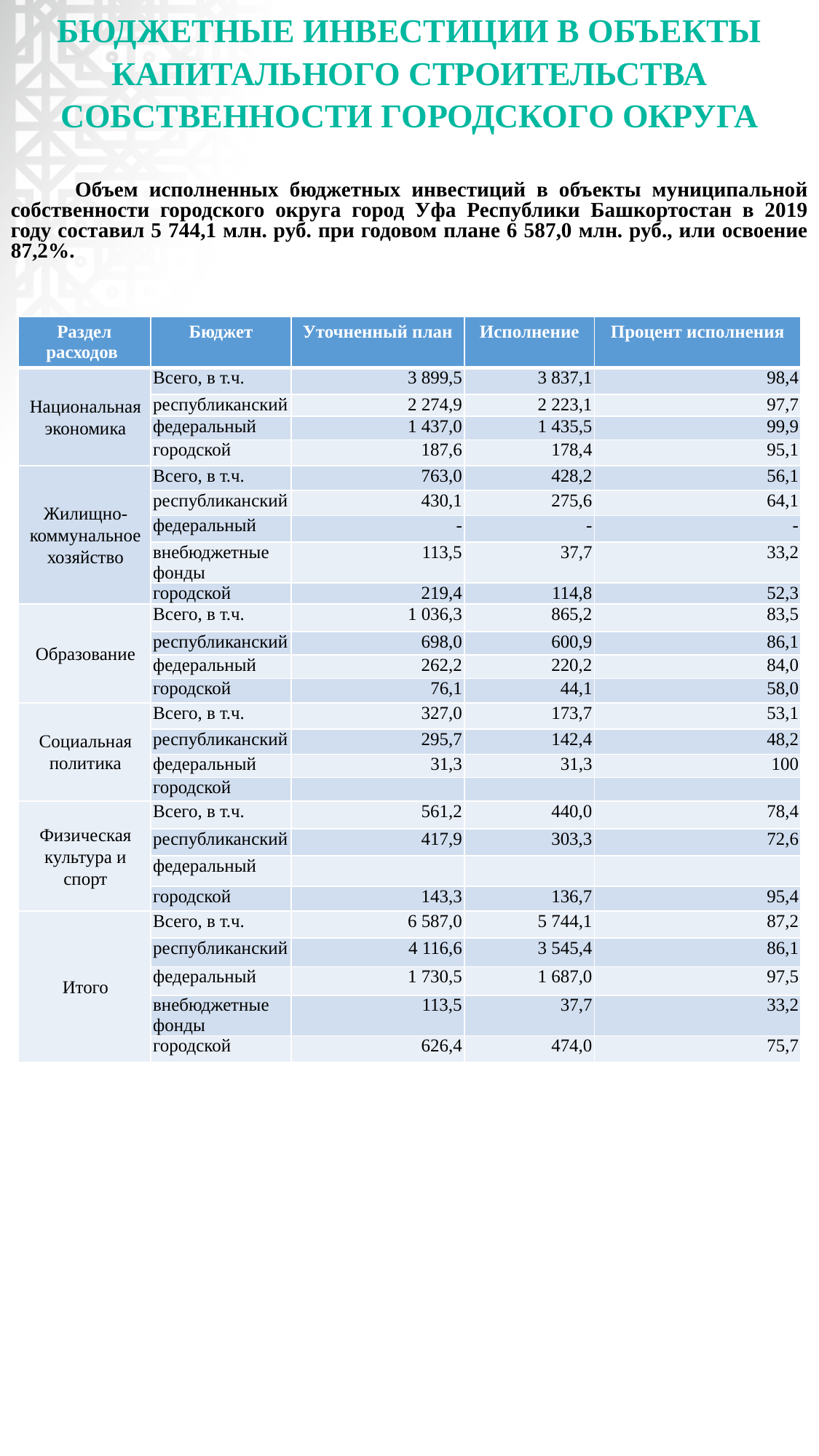

# БЮДЖЕТНЫЕ ИНВЕСТИЦИИ В ОБЪЕКТЫ КАПИТАЛЬНОГО СТРОИТЕЛЬСТВА СОБСТВЕННОСТИ ГОРОДСКОГО ОКРУГА
Объем исполненных бюджетных инвестиций в объекты муниципальной собственности городского округа город Уфа Республики Башкортостан в 2019 году составил 5 744,1 млн. руб. при годовом плане 6 587,0 млн. руб., или освоение 87,2%.
| Раздел расходов | Бюджет | Уточненный план | Исполнение | Процент исполнения |
| --- | --- | --- | --- | --- |
| Национальная экономика | Всего, в т.ч. | 3 899,5 | 3 837,1 | 98,4 |
|  | республиканский | 2 274,9 | 2 223,1 | 97,7 |
|  | федеральный | 1 437,0 | 1 435,5 | 99,9 |
|  | городской | 187,6 | 178,4 | 95,1 |
| Жилищно-коммунальное хозяйство | Всего, в т.ч. | 763,0 | 428,2 | 56,1 |
|  | республиканский | 430,1 | 275,6 | 64,1 |
|  | федеральный | - | - | - |
|  | внебюджетные фонды | 113,5 | 37,7 | 33,2 |
|  | городской | 219,4 | 114,8 | 52,3 |
| Образование | Всего, в т.ч. | 1 036,3 | 865,2 | 83,5 |
|  | республиканский | 698,0 | 600,9 | 86,1 |
|  | федеральный | 262,2 | 220,2 | 84,0 |
|  | городской | 76,1 | 44,1 | 58,0 |
| Социальная политика | Всего, в т.ч. | 327,0 | 173,7 | 53,1 |
|  | республиканский | 295,7 | 142,4 | 48,2 |
|  | федеральный | 31,3 | 31,3 | 100 |
|  | городской |  |  |  |
| Физическая культура и спорт | Всего, в т.ч. | 561,2 | 440,0 | 78,4 |
|  | республиканский | 417,9 | 303,3 | 72,6 |
|  | федеральный |  |  |  |
|  | городской | 143,3 | 136,7 | 95,4 |
| Итого | Всего, в т.ч. | 6 587,0 | 5 744,1 | 87,2 |
|  | республиканский | 4 116,6 | 3 545,4 | 86,1 |
|  | федеральный | 1 730,5 | 1 687,0 | 97,5 |
|  | внебюджетные фонды | 113,5 | 37,7 | 33,2 |
|  | городской | 626,4 | 474,0 | 75,7 |